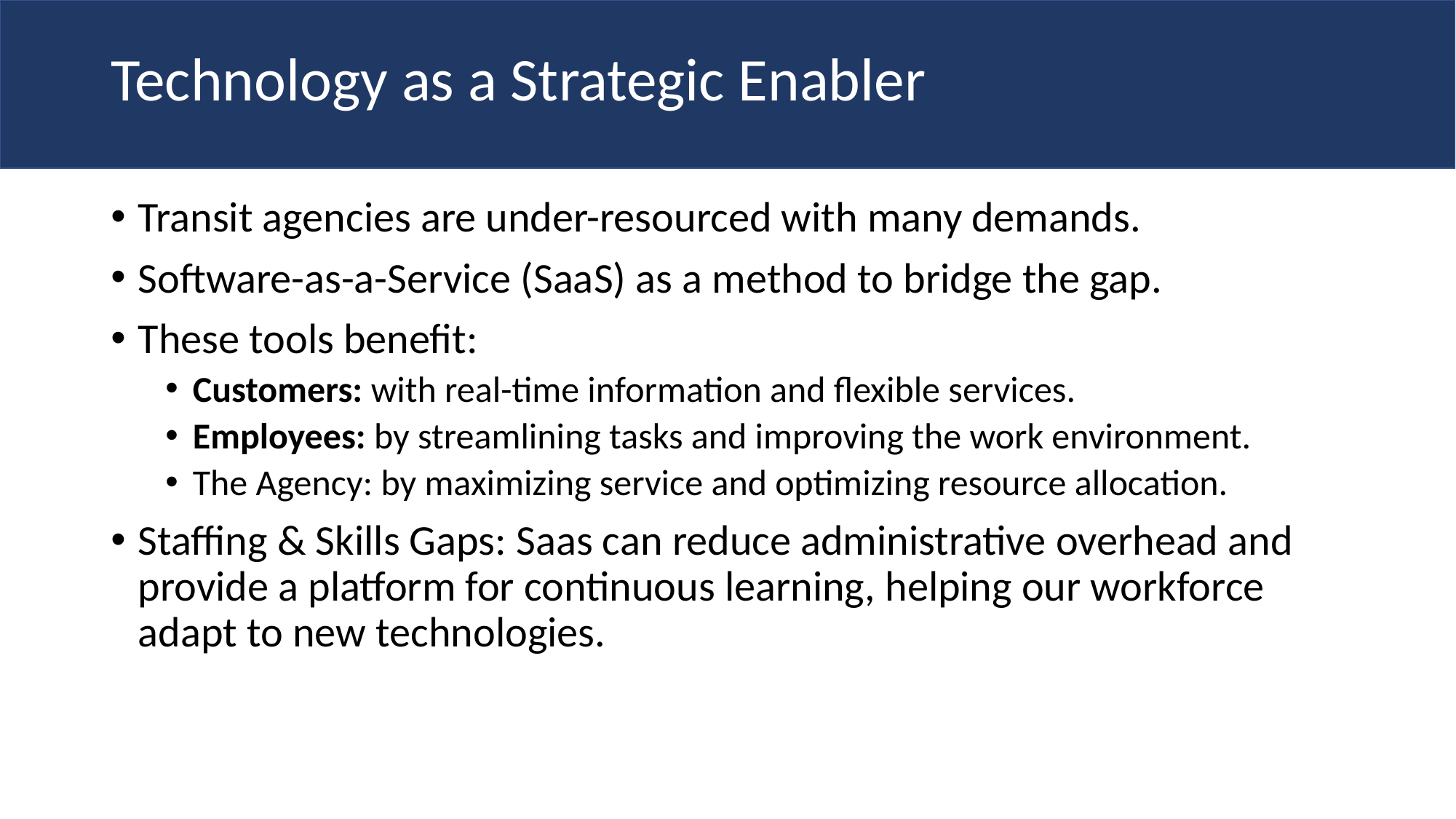

# Technology as a Strategic Enabler
Transit agencies are under-resourced with many demands.
Software-as-a-Service (SaaS) as a method to bridge the gap.
These tools benefit:
Customers: with real-time information and flexible services.
Employees: by streamlining tasks and improving the work environment.
The Agency: by maximizing service and optimizing resource allocation.
Staffing & Skills Gaps: Saas can reduce administrative overhead and provide a platform for continuous learning, helping our workforce adapt to new technologies.